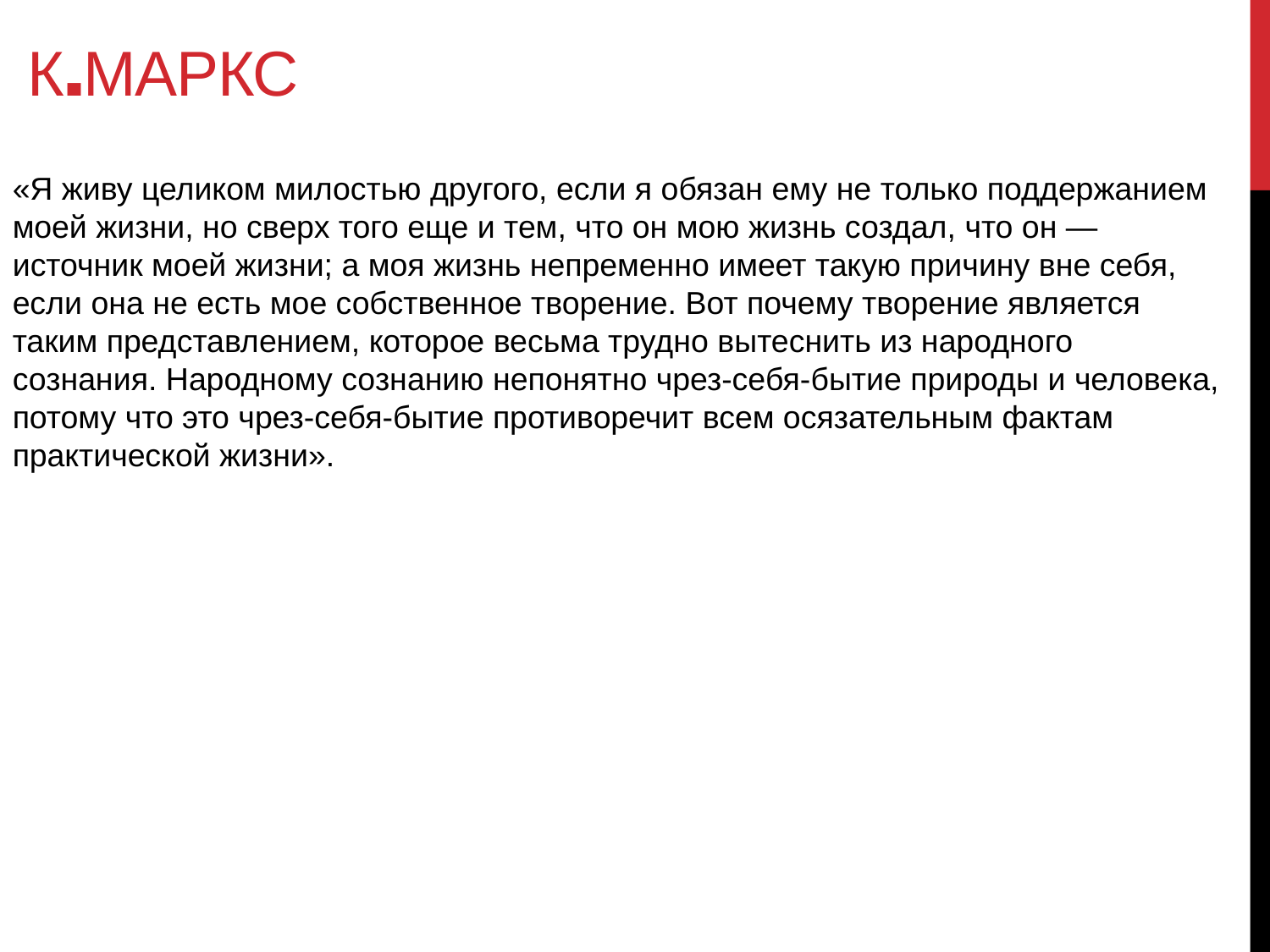

К.Маркс
«Я живу целиком милостью другого, если я обязан ему не только поддержанием моей жизни, но сверх того еще и тем, что он мою жизнь создал, что он — источник моей жизни; а моя жизнь непременно имеет такую причину вне себя, если она не есть мое собственное творение. Вот почему творение является таким представлением, которое весьма трудно вытеснить из народного сознания. Народному сознанию непонятно чрез-себя-бытие природы и человека, потому что это чрез-себя-бытие противоречит всем осязательным фактам практической жизни».